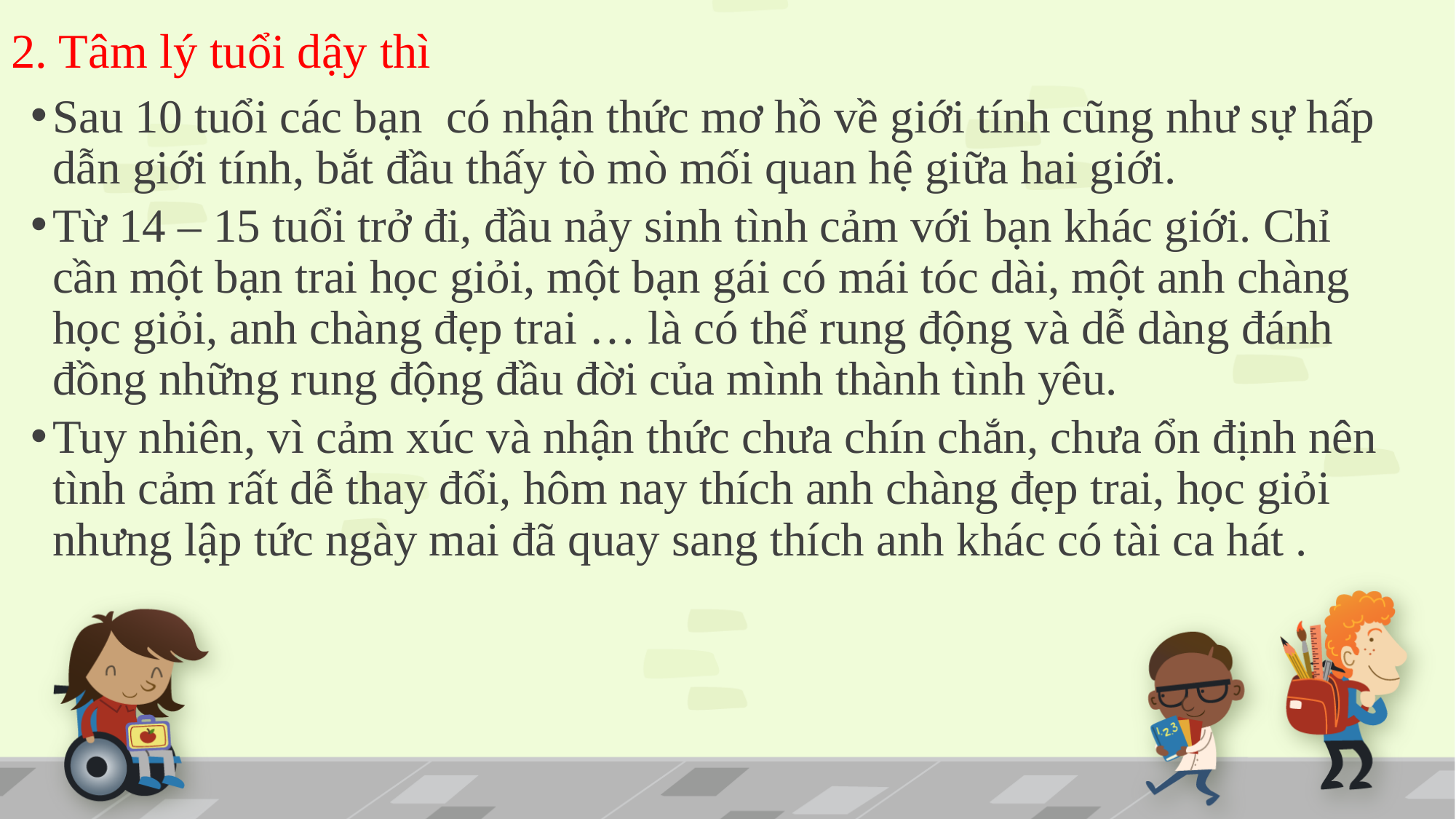

# 2. Tâm lý tuổi dậy thì
Sau 10 tuổi các bạn  có nhận thức mơ hồ về giới tính cũng như sự hấp dẫn giới tính, bắt đầu thấy tò mò mối quan hệ giữa hai giới.
Từ 14 – 15 tuổi trở đi, đầu nảy sinh tình cảm với bạn khác giới. Chỉ cần một bạn trai học giỏi, một bạn gái có mái tóc dài, một anh chàng học giỏi, anh chàng đẹp trai … là có thể rung động và dễ dàng đánh đồng những rung động đầu đời của mình thành tình yêu.
Tuy nhiên, vì cảm xúc và nhận thức chưa chín chắn, chưa ổn định nên tình cảm rất dễ thay đổi, hôm nay thích anh chàng đẹp trai, học giỏi  nhưng lập tức ngày mai đã quay sang thích anh khác có tài ca hát .